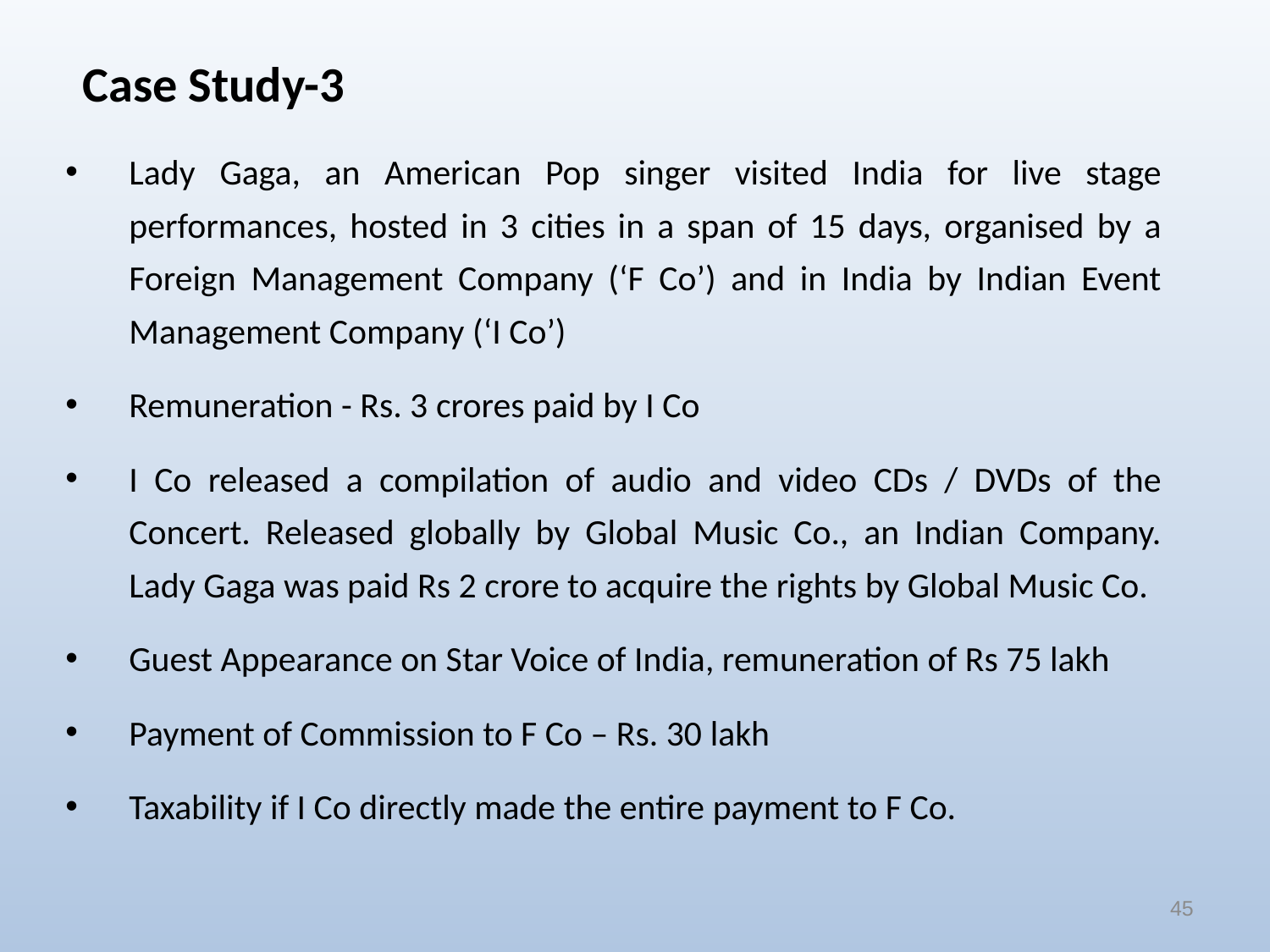

Case Study-3
Lady Gaga, an American Pop singer visited India for live stage performances, hosted in 3 cities in a span of 15 days, organised by a Foreign Management Company (‘F Co’) and in India by Indian Event Management Company (‘I Co’)
Remuneration - Rs. 3 crores paid by I Co
I Co released a compilation of audio and video CDs / DVDs of the Concert. Released globally by Global Music Co., an Indian Company. Lady Gaga was paid Rs 2 crore to acquire the rights by Global Music Co.
Guest Appearance on Star Voice of India, remuneration of Rs 75 lakh
Payment of Commission to F Co – Rs. 30 lakh
Taxability if I Co directly made the entire payment to F Co.
45